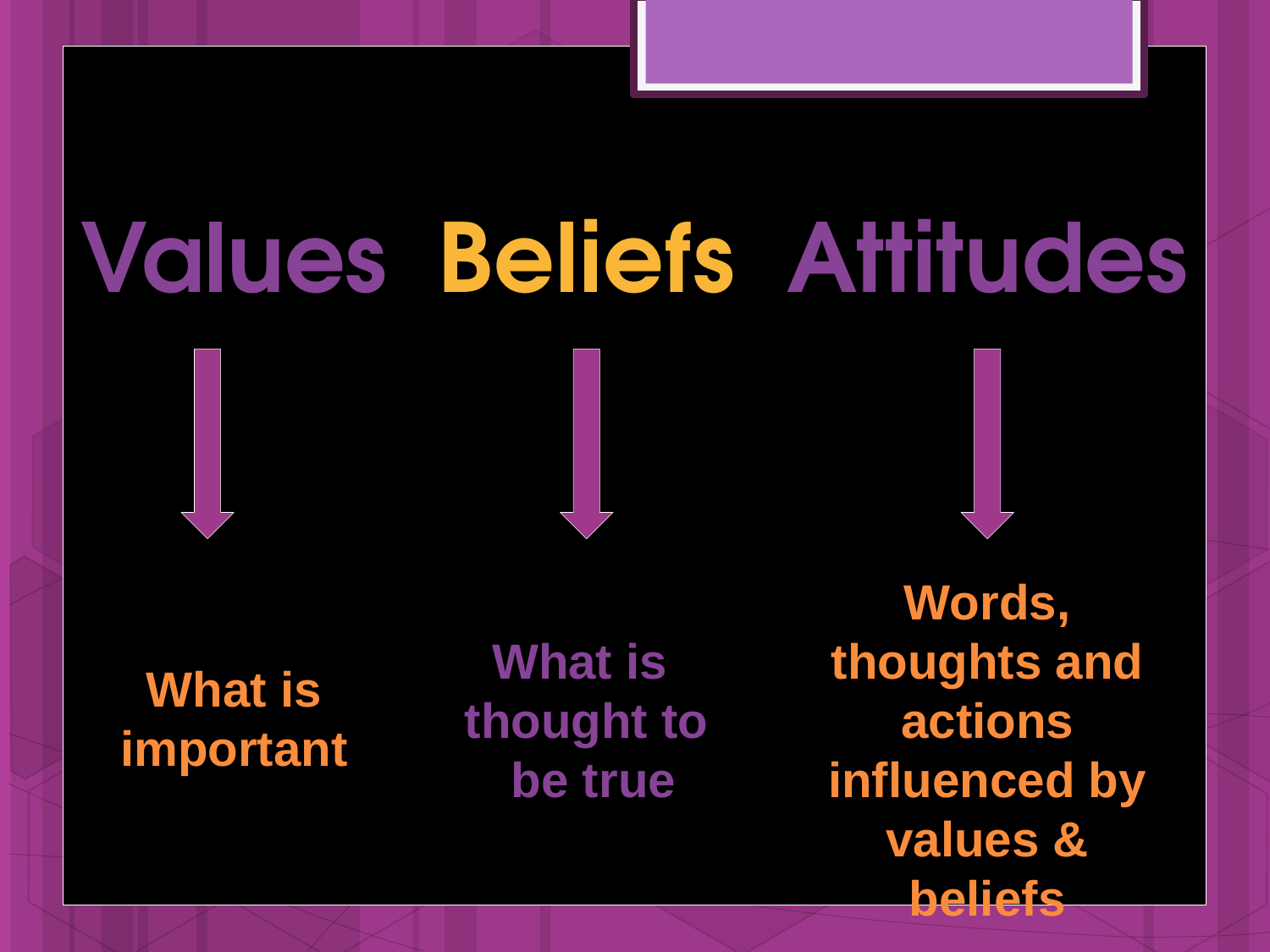

Values
Beliefs
Attitudes

Words, thoughts and actions influenced by values & beliefs
What is
thought to
 be true
What is important